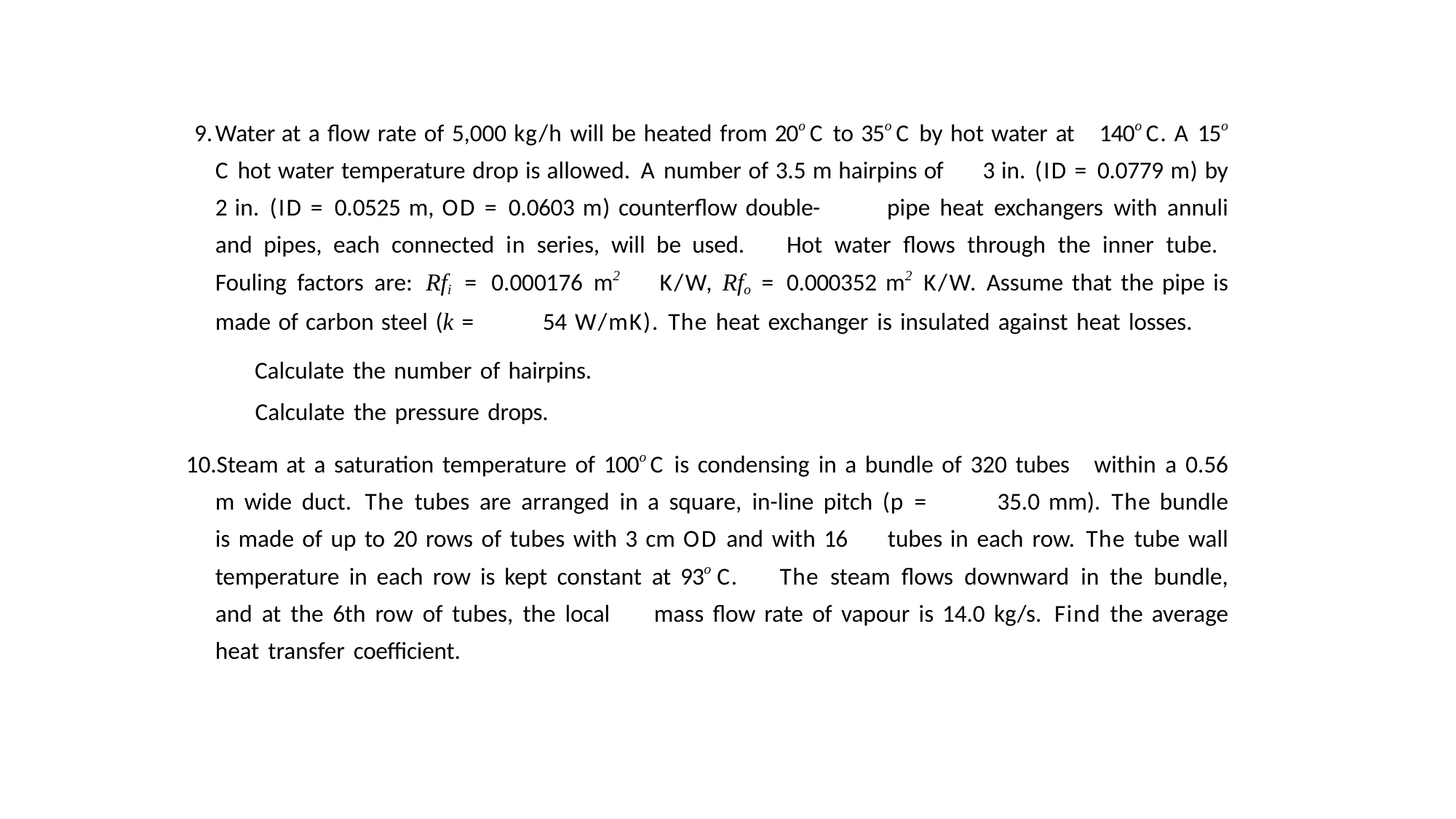

Water at a flow rate of 5,000 kg/h will be heated from 20o C to 35o C by hot water at 	140o C. A 15o C hot water temperature drop is allowed. A number of 3.5 m hairpins of 	3 in. (ID = 0.0779 m) by 2 in. (ID = 0.0525 m, OD = 0.0603 m) counterflow double- 	pipe heat exchangers with annuli and pipes, each connected in series, will be used. 	Hot water flows through the inner tube.  Fouling factors are: Rfi = 0.000176 m2 	K/W, Rfo = 0.000352 m2 K/W. Assume that the pipe is made of carbon steel (k = 	54 W/mK). The heat exchanger is insulated against heat losses.
  Calculate the number of hairpins.
  Calculate the pressure drops.
Steam at a saturation temperature of 100o C is condensing in a bundle of 320 tubes 	within a 0.56 m wide duct. The tubes are arranged in a square, in-line pitch (p = 	35.0 mm). The bundle is made of up to 20 rows of tubes with 3 cm OD and with 16 	tubes in each row. The tube wall temperature in each row is kept constant at 93o C. 	The steam flows downward in the bundle, and at the 6th row of tubes, the local 	mass flow rate of vapour is 14.0 kg/s. Find the average heat transfer coefficient.